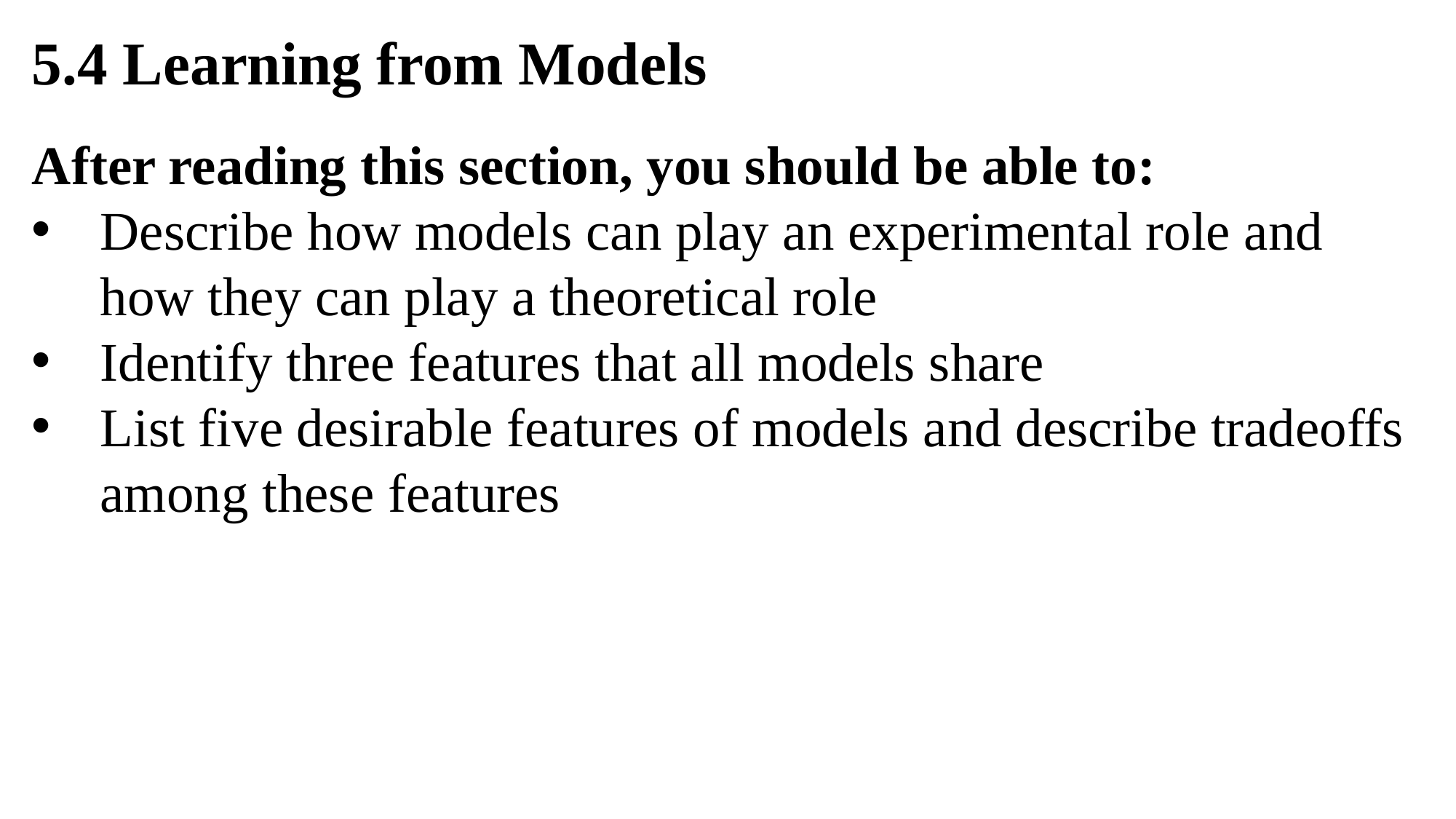

5.4 Learning from Models

After reading this section, you should be able to:
Describe how models can play an experimental role and how they can play a theoretical role
Identify three features that all models share
List five desirable features of models and describe tradeoffs among these features